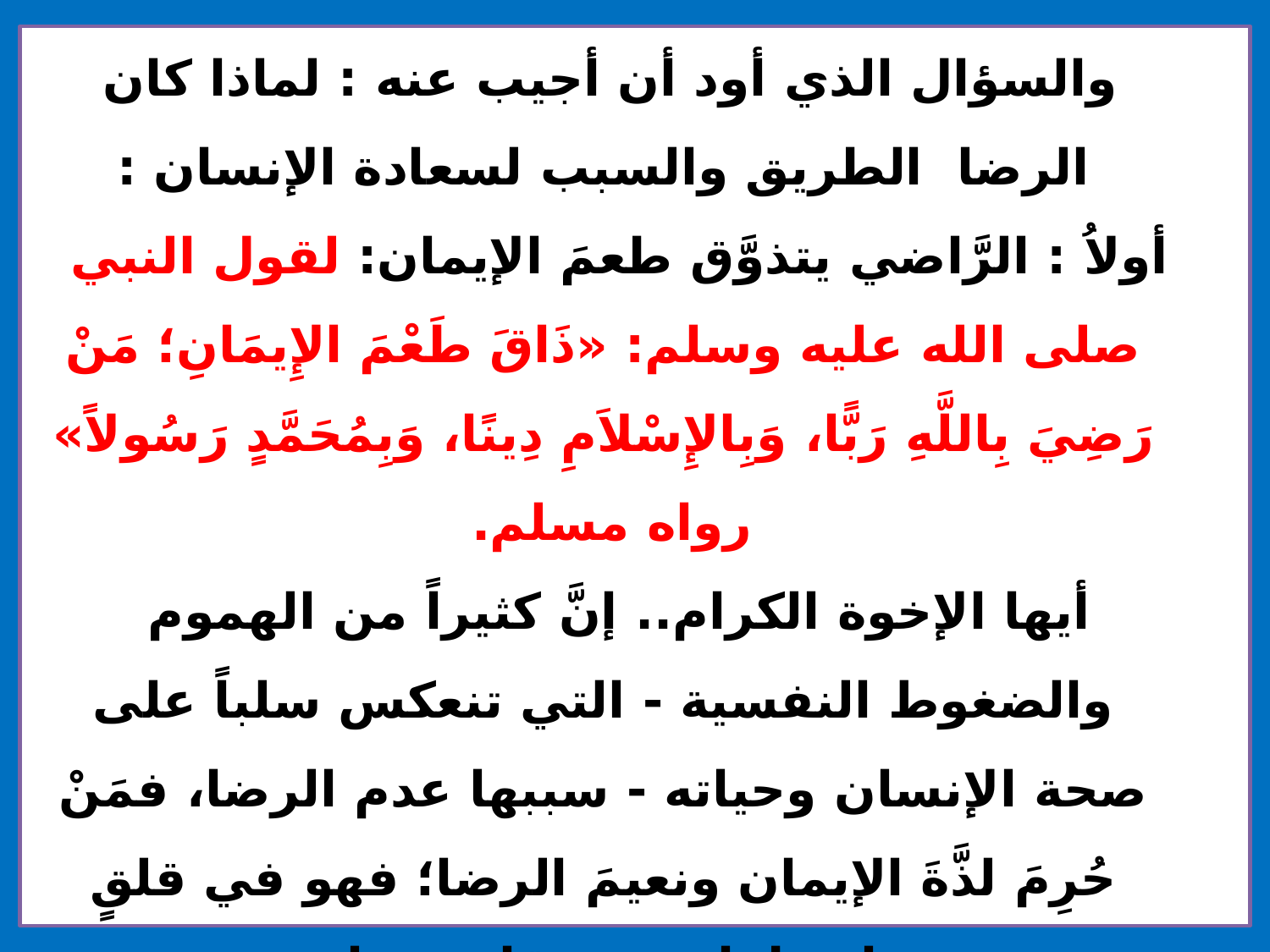

والسؤال الذي أود أن أجيب عنه : لماذا كان الرضا  الطريق والسبب لسعادة الإنسان :
أولاُ : الرَّاضي يتذوَّق طعمَ الإيمان: لقول النبي صلى الله عليه وسلم: «ذَاقَ طَعْمَ الإِيمَانِ؛ مَنْ رَضِيَ بِاللَّهِ رَبًّا، وَبِالإِسْلاَمِ دِينًا، وَبِمُحَمَّدٍ رَسُولاً» رواه مسلم.
أيها الإخوة الكرام.. إنَّ كثيراً من الهموم والضغوط النفسية - التي تنعكس سلباً على صحة الإنسان وحياته - سببها عدم الرضا، فمَنْ حُرِمَ لذَّةَ الإيمان ونعيمَ الرضا؛ فهو في قلقٍ واضطراب، وشقاءٍ وعذاب